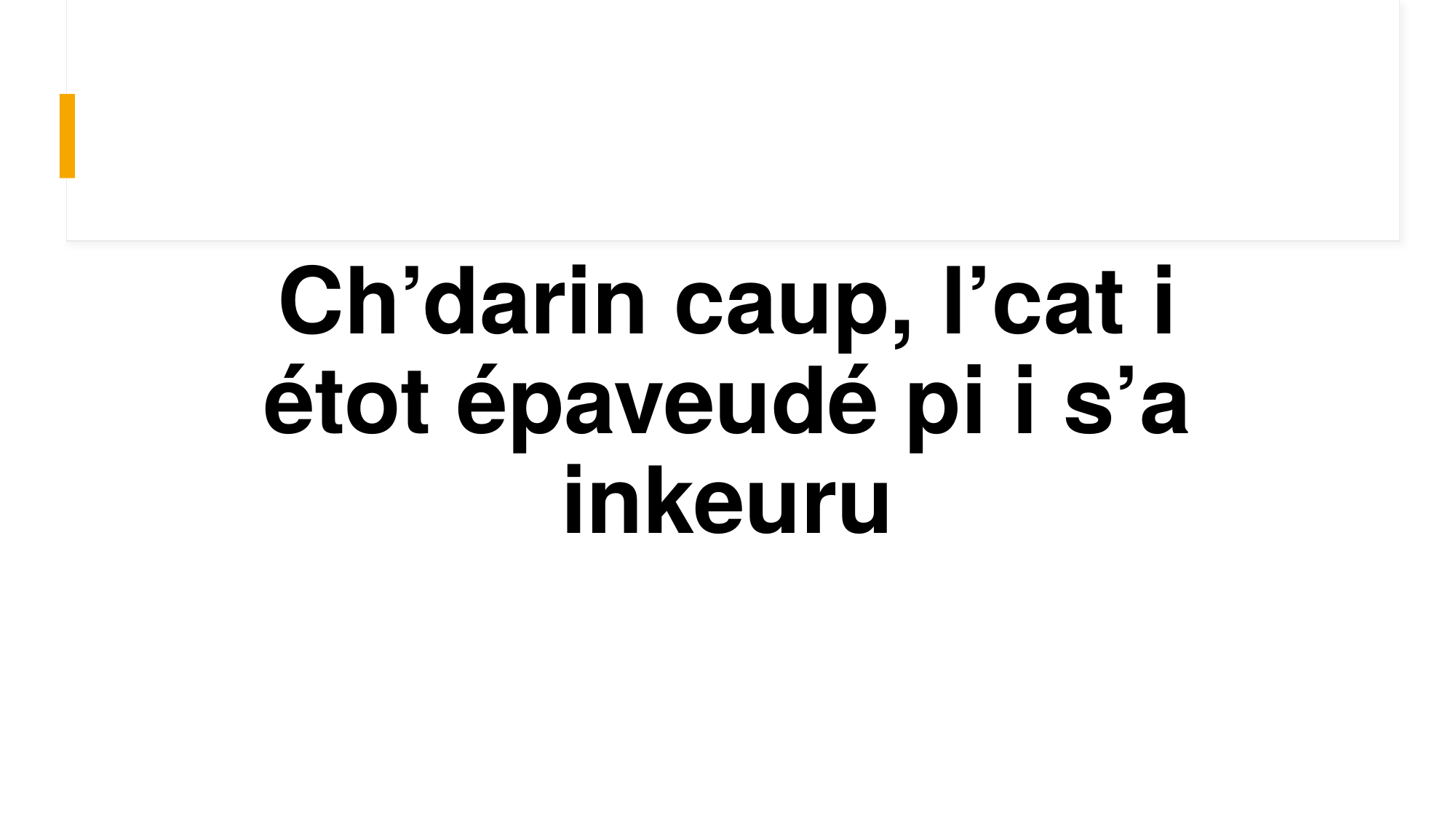

# Ch’darin caup, l’cat i étot épaveudé pi i s’a inkeuru